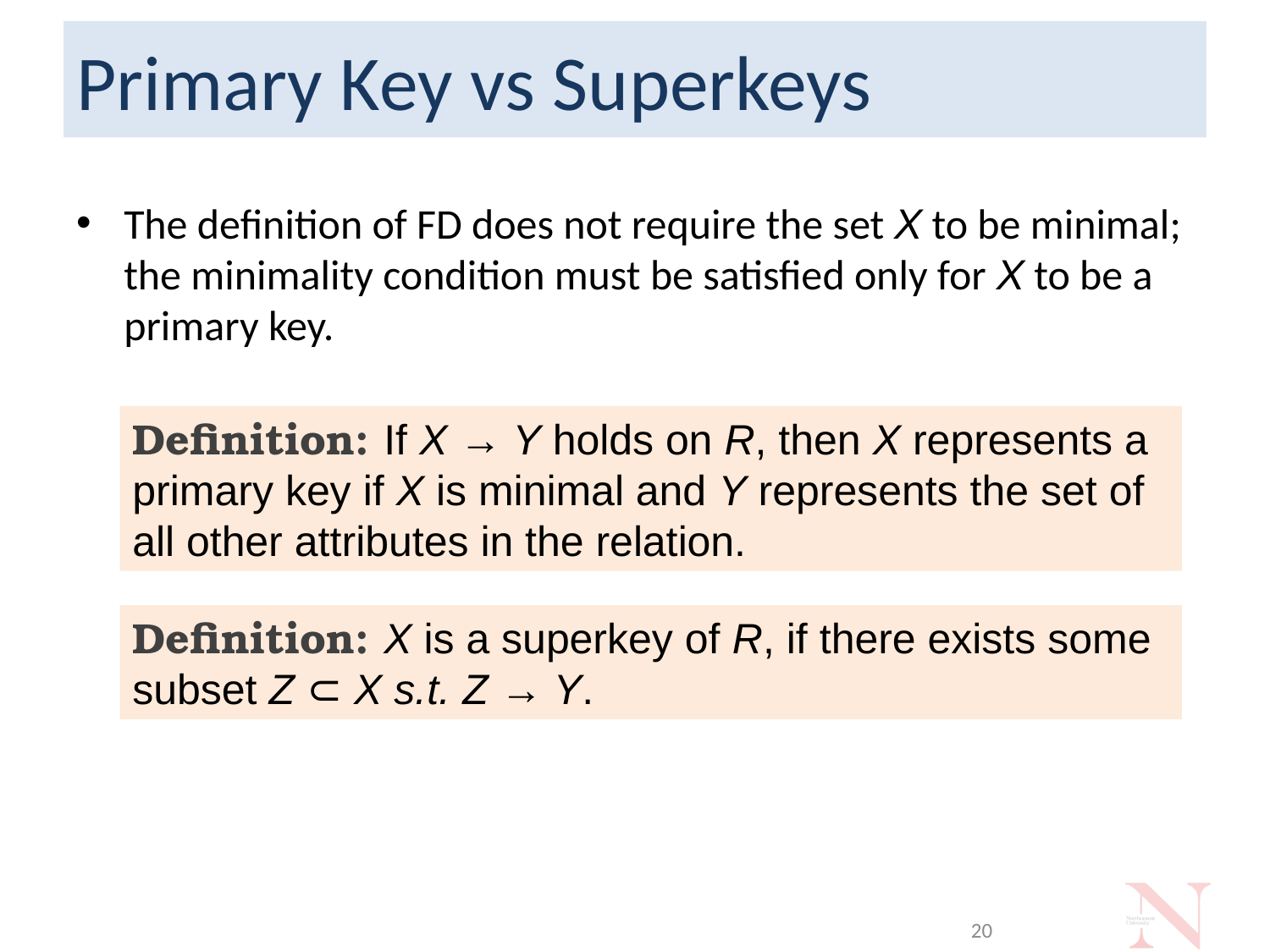

# Primary Key vs Superkeys
The definition of FD does not require the set X to be minimal; the minimality condition must be satisfied only for X to be a primary key.
Definition: If X → Y holds on R, then X represents a primary key if X is minimal and Y represents the set of all other attributes in the relation.
Definition: X is a superkey of R, if there exists some subset Z ⊂ X s.t. Z → Y.
20